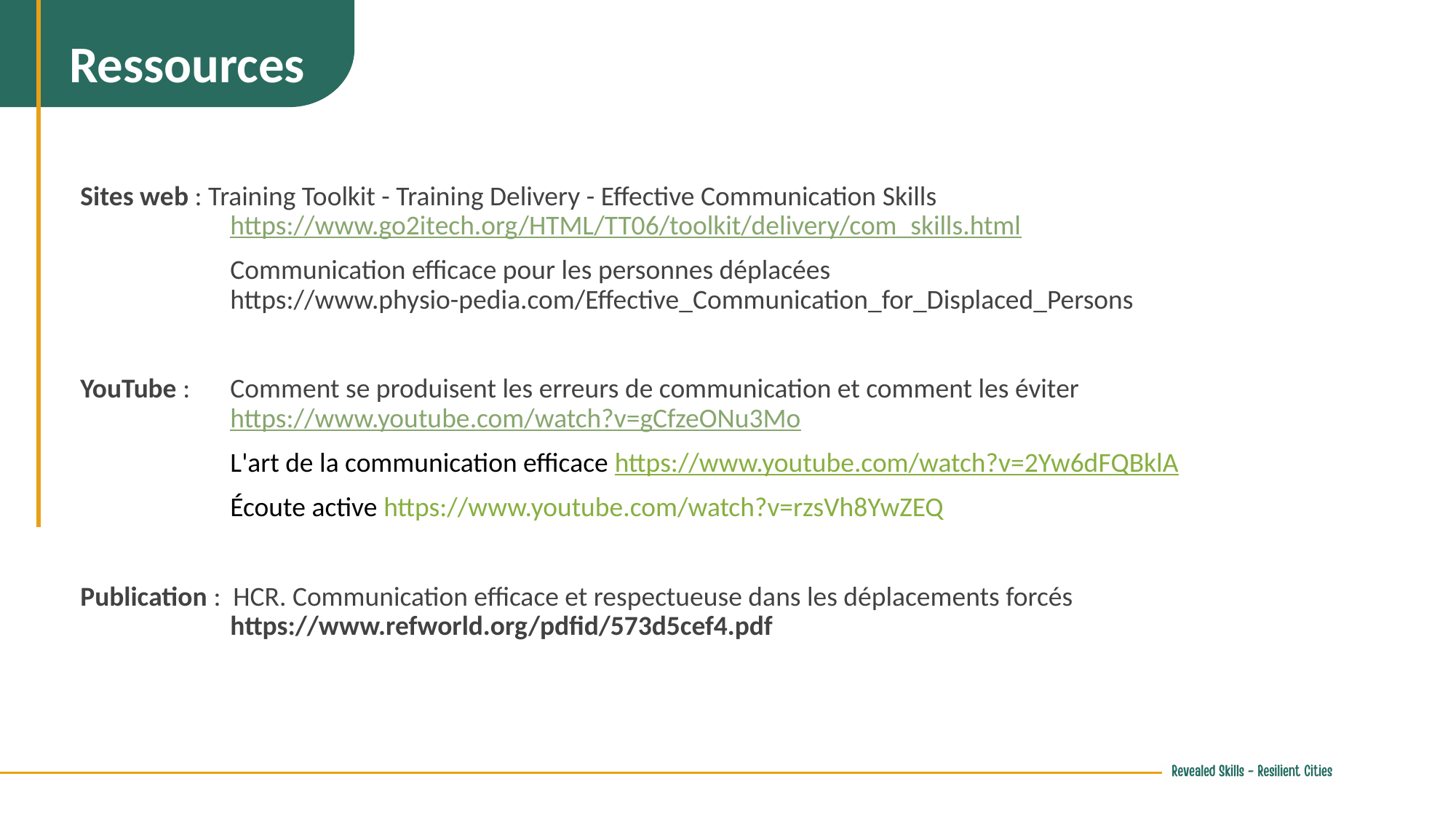

Ressources
Sites web : Training Toolkit - Training Delivery - Effective Communication Skills https://www.go2itech.org/HTML/TT06/toolkit/delivery/com_skills.html
	Communication efficace pour les personnes déplacées https://www.physio-pedia.com/Effective_Communication_for_Displaced_Persons

YouTube : 	Comment se produisent les erreurs de communication et comment les éviter https://www.youtube.com/watch?v=gCfzeONu3Mo
	L'art de la communication efficace https://www.youtube.com/watch?v=2Yw6dFQBklA
	Écoute active https://www.youtube.com/watch?v=rzsVh8YwZEQ

Publication :  HCR. Communication efficace et respectueuse dans les déplacements forcés https://www.refworld.org/pdfid/573d5cef4.pdf